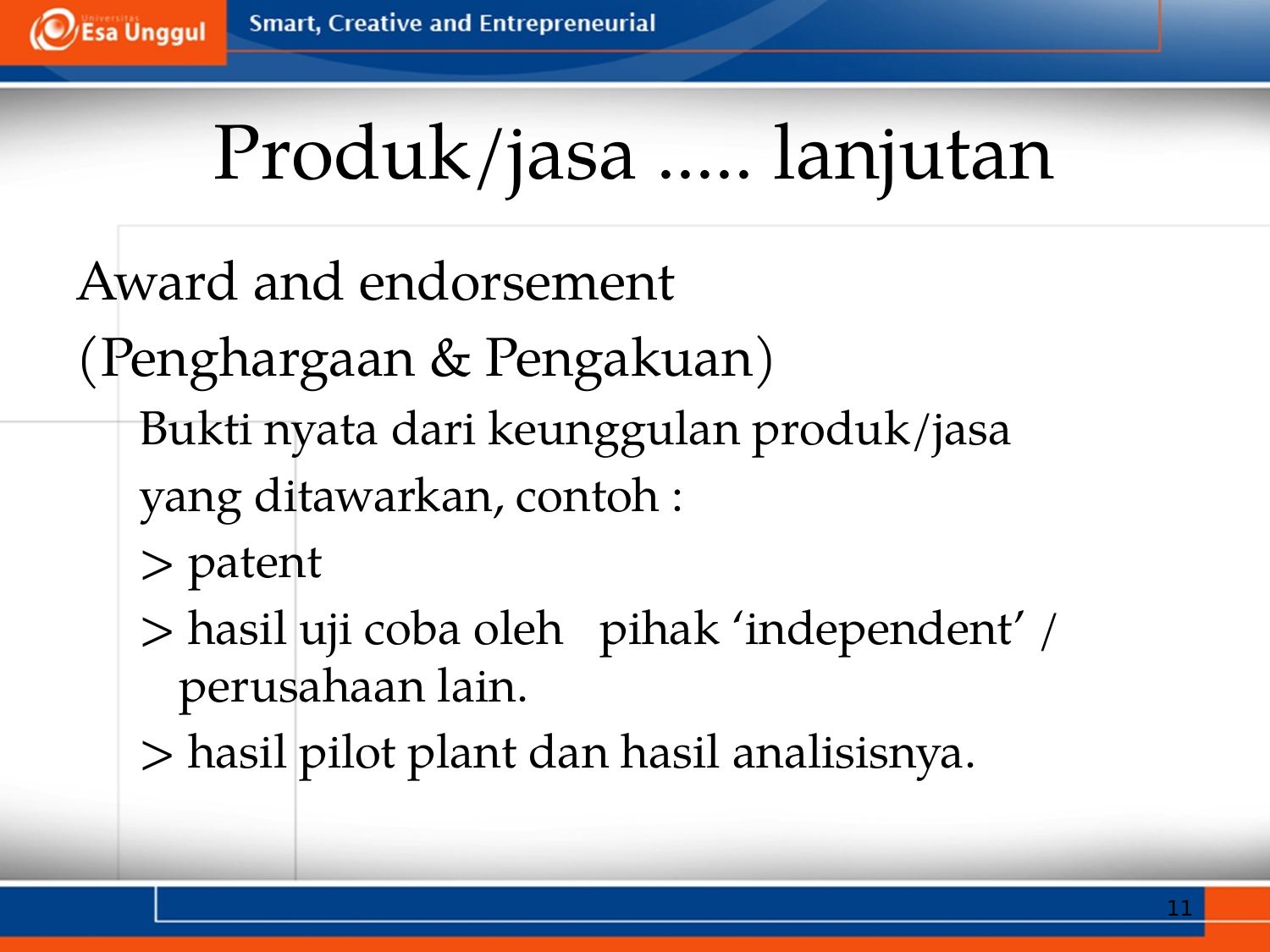

# Produk/jasa ..... lanjutan
Award and endorsement
(Penghargaan & Pengakuan)
Bukti nyata dari keunggulan produk/jasa
yang ditawarkan, contoh :
> patent
> hasil uji coba oleh   pihak ‘independent’ / perusahaan lain.
> hasil pilot plant dan hasil analisisnya.
11